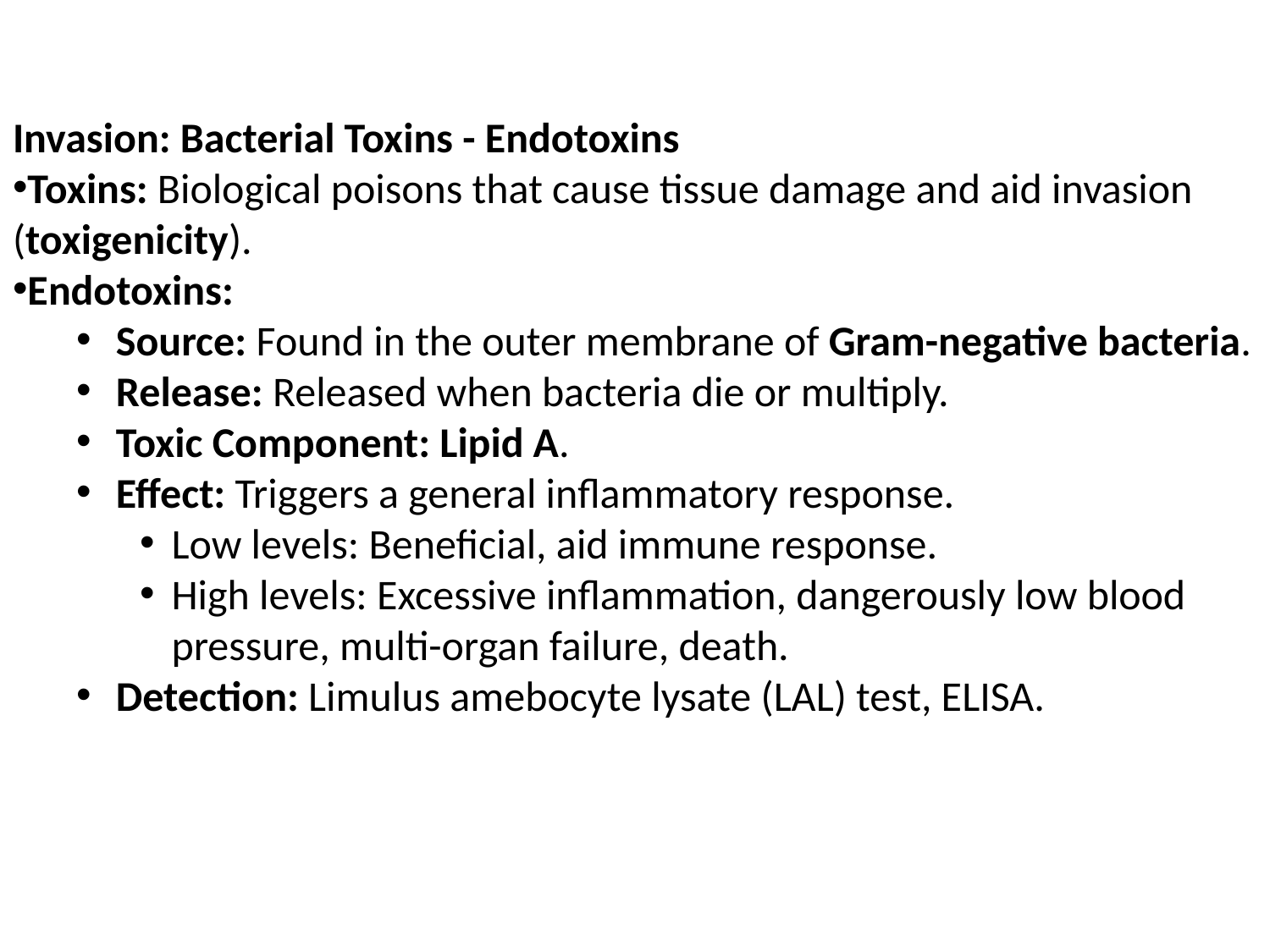

Invasion: Bacterial Toxins - Endotoxins
Toxins: Biological poisons that cause tissue damage and aid invasion (toxigenicity).
Endotoxins:
Source: Found in the outer membrane of Gram-negative bacteria.
Release: Released when bacteria die or multiply.
Toxic Component: Lipid A.
Effect: Triggers a general inflammatory response.
Low levels: Beneficial, aid immune response.
High levels: Excessive inflammation, dangerously low blood pressure, multi-organ failure, death.
Detection: Limulus amebocyte lysate (LAL) test, ELISA.